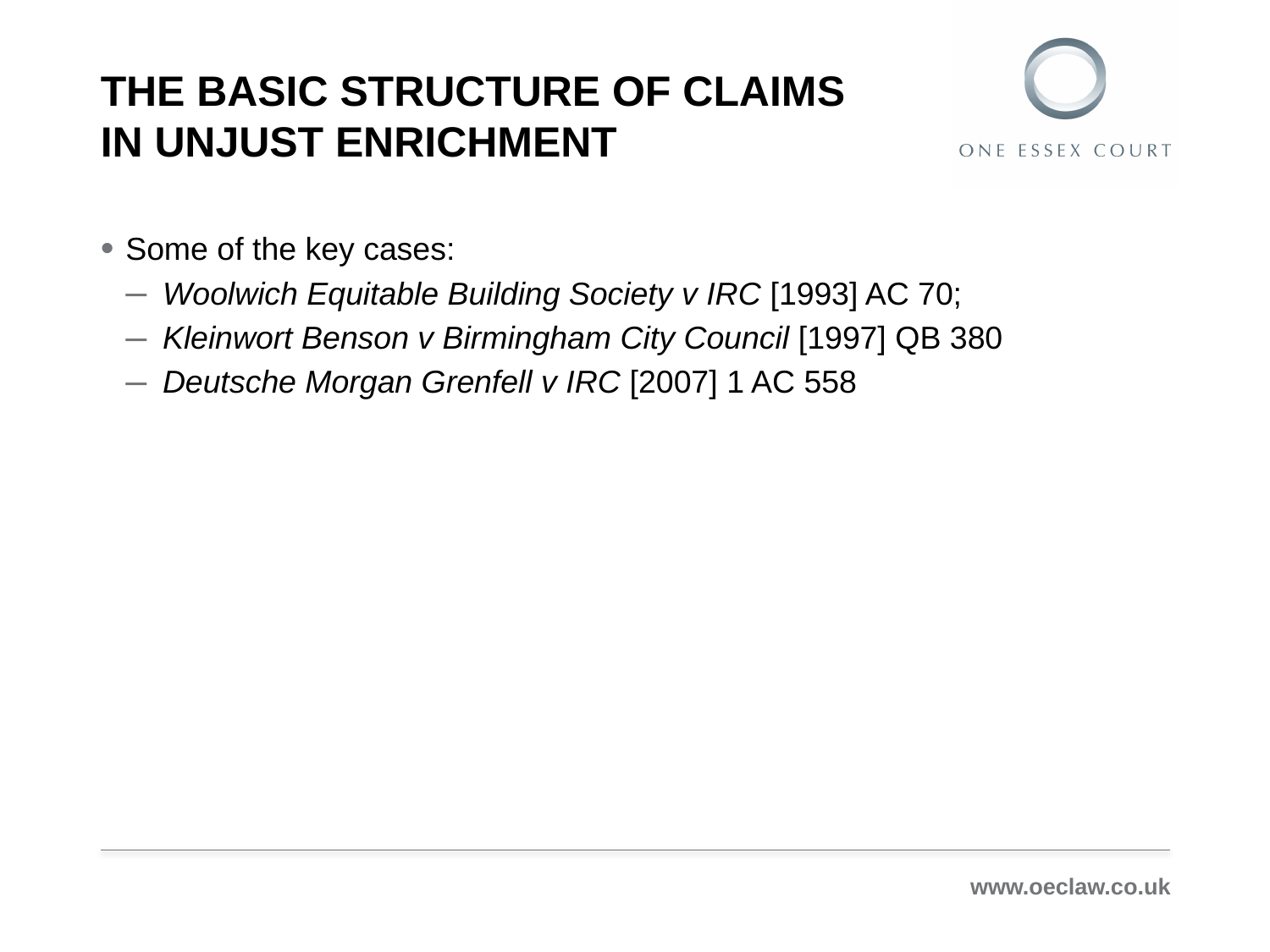

# The basic structure of claims in unjust enrichment
Some of the key cases:
Woolwich Equitable Building Society v IRC [1993] AC 70;
Kleinwort Benson v Birmingham City Council [1997] QB 380
Deutsche Morgan Grenfell v IRC [2007] 1 AC 558